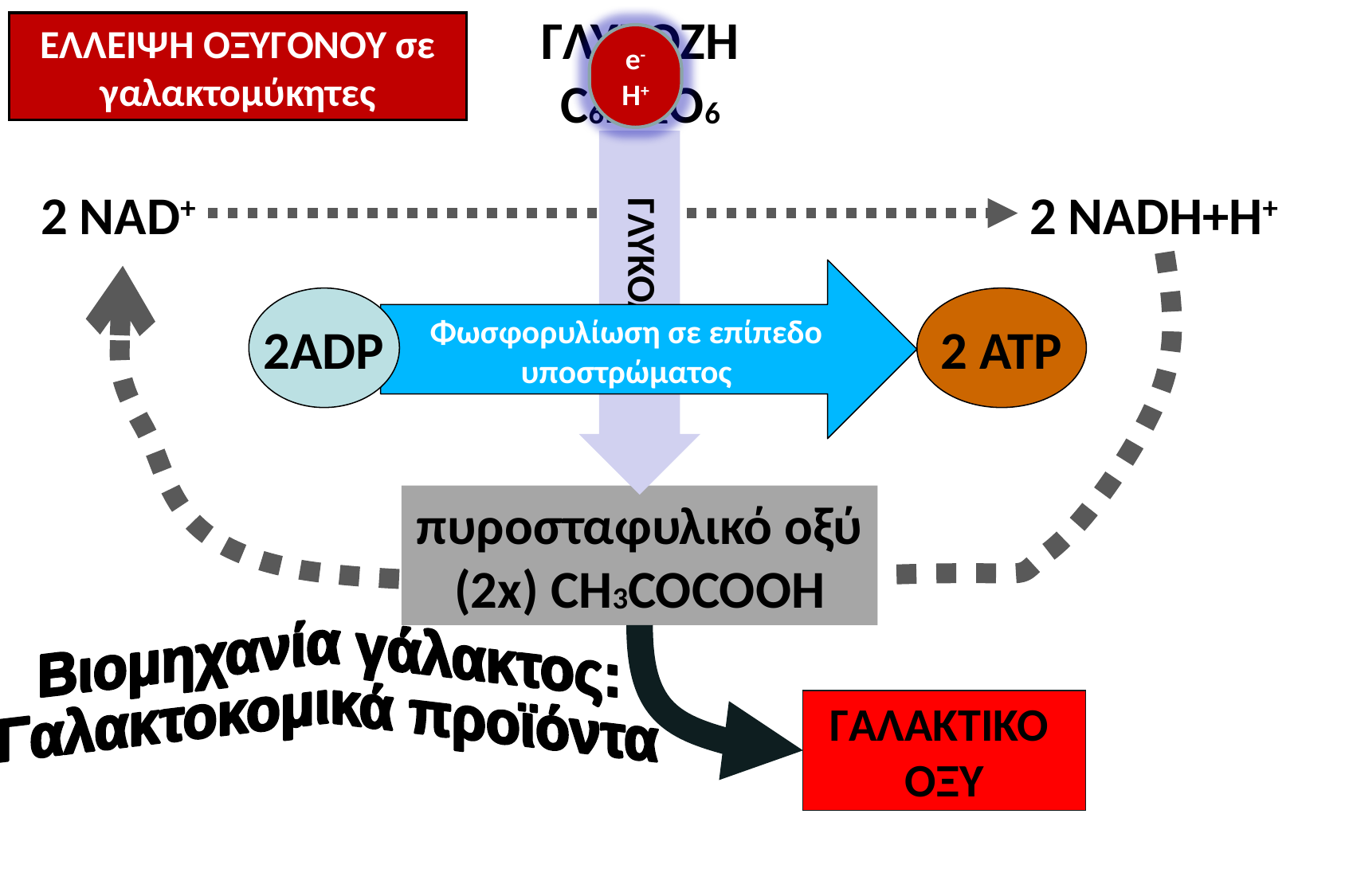

ΓΛΥΚΟΖΗ
C6H12Ο6
ΕΛΛΕΙΨΗ ΟΞΥΓΟΝΟΥ σε γαλακτομύκητες
e-
H+
ΓΛΥΚΟΛΥΣΗ
2 NAD+
2 NADH+H+

Φωσφορυλίωση σε επίπεδο υποστρώματος
2ADP
2 ATP
πυροσταφυλικό οξύ
(2x) CH3COCOOH
Βιομηχανία γάλακτος:
Γαλακτοκομικά προϊόντα
ΓΑΛΑΚΤΙΚΟ
ΟΞΥ
GrD